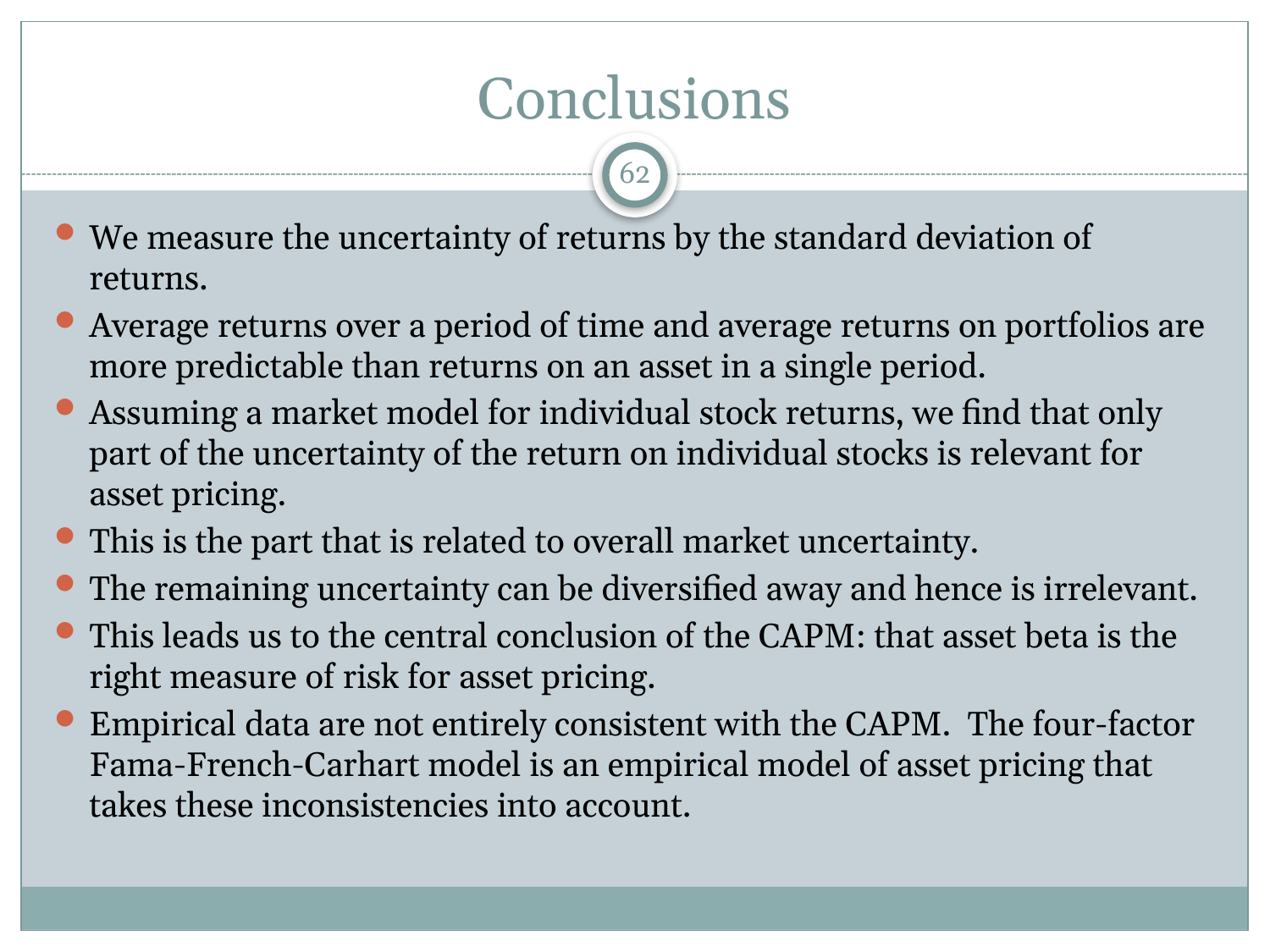

# Conclusions
62
We measure the uncertainty of returns by the standard deviation of returns.
Average returns over a period of time and average returns on portfolios are more predictable than returns on an asset in a single period.
Assuming a market model for individual stock returns, we find that only part of the uncertainty of the return on individual stocks is relevant for asset pricing.
This is the part that is related to overall market uncertainty.
The remaining uncertainty can be diversified away and hence is irrelevant.
This leads us to the central conclusion of the CAPM: that asset beta is the right measure of risk for asset pricing.
Empirical data are not entirely consistent with the CAPM.  The four-factor Fama-French-Carhart model is an empirical model of asset pricing that takes these inconsistencies into account.